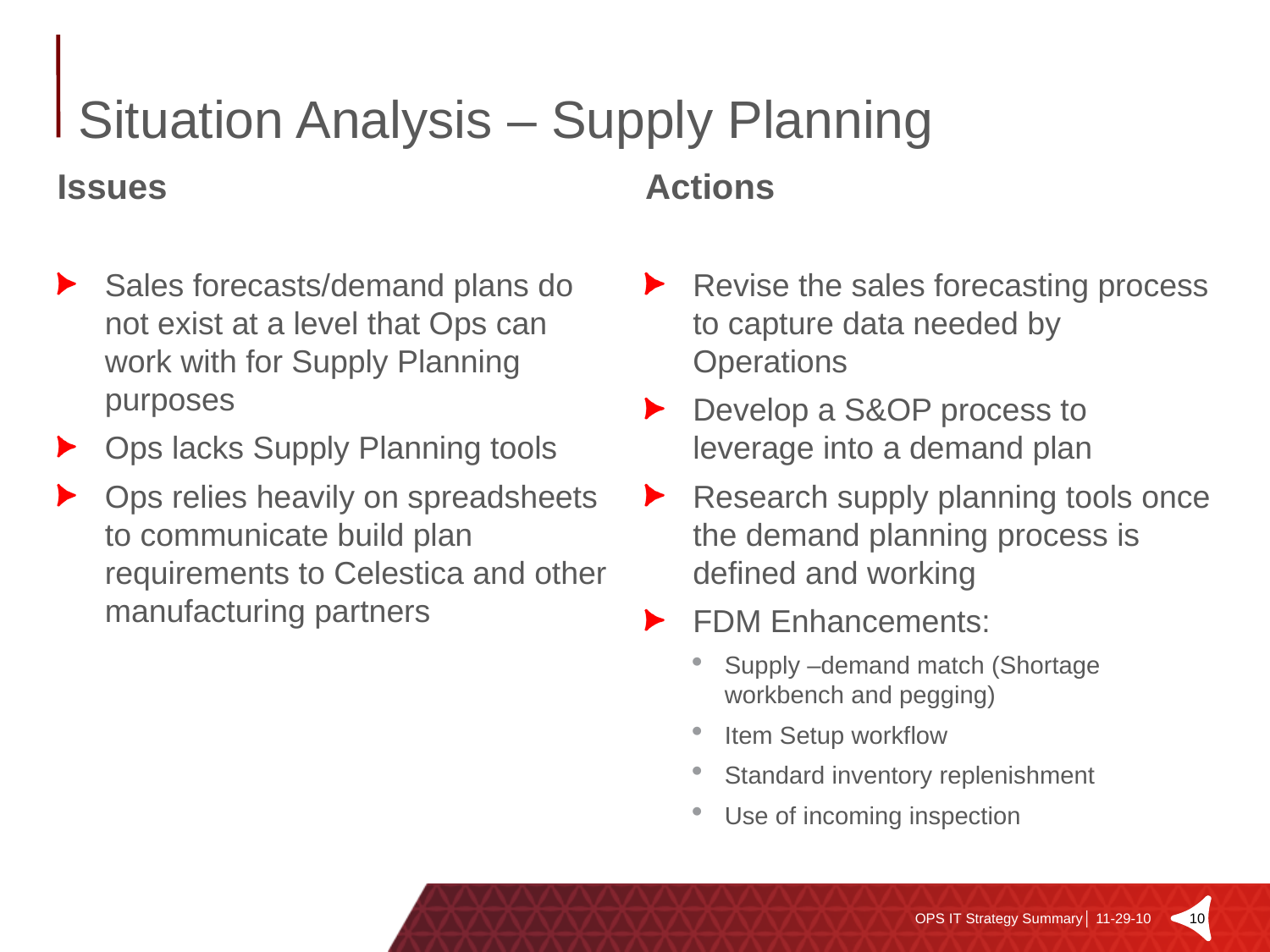

# Situation Analysis – Supply Planning
Issues
Actions
Sales forecasts/demand plans do not exist at a level that Ops can work with for Supply Planning purposes
Ops lacks Supply Planning tools
Ops relies heavily on spreadsheets to communicate build plan requirements to Celestica and other manufacturing partners
Revise the sales forecasting process to capture data needed by Operations
Develop a S&OP process to leverage into a demand plan
Research supply planning tools once the demand planning process is defined and working
FDM Enhancements:
Supply –demand match (Shortage workbench and pegging)
Item Setup workflow
Standard inventory replenishment
Use of incoming inspection